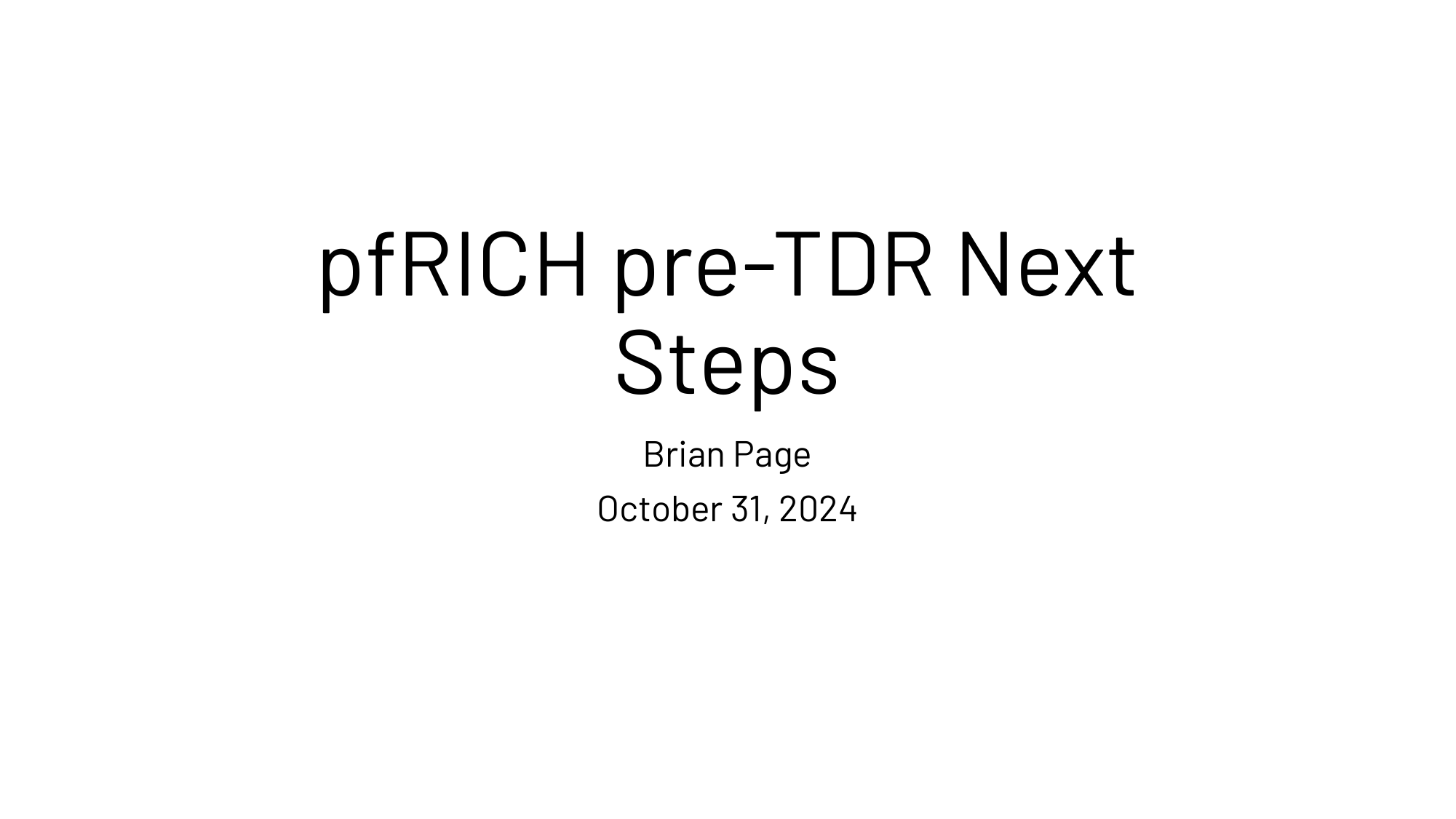

# pfRICH pre-TDR Next Steps
Brian Page
October 31, 2024